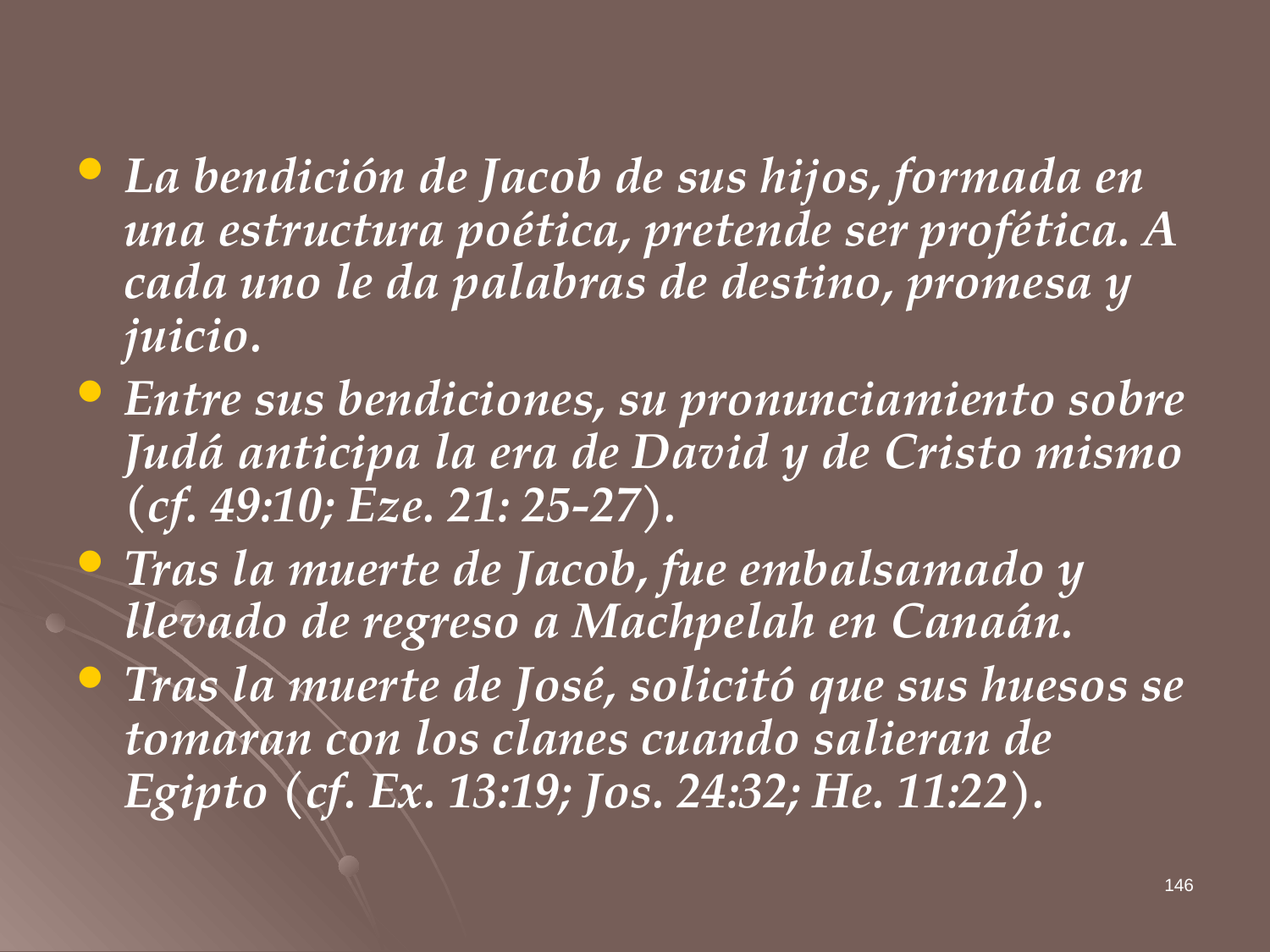

La bendición de Jacob de sus hijos, formada en una estructura poética, pretende ser profética. A cada uno le da palabras de destino, promesa y juicio.
Entre sus bendiciones, su pronunciamiento sobre Judá anticipa la era de David y de Cristo mismo (cf. 49:10; Eze. 21: 25-27).
Tras la muerte de Jacob, fue embalsamado y llevado de regreso a Machpelah en Canaán.
Tras la muerte de José, solicitó que sus huesos se tomaran con los clanes cuando salieran de Egipto (cf. Ex. 13:19; Jos. 24:32; He. 11:22).
146